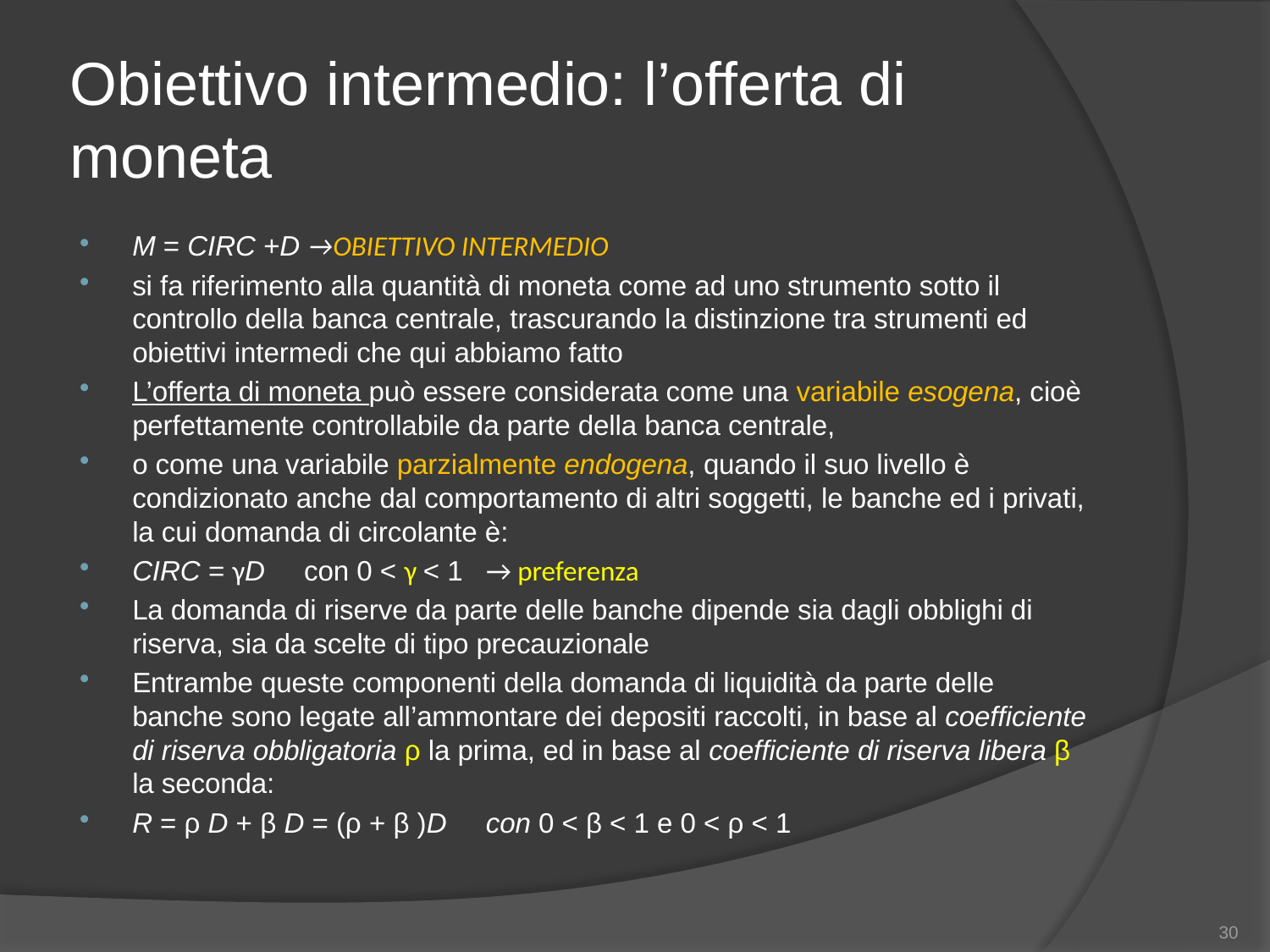

# Obiettivo intermedio: l’offerta di moneta
M = CIRC +D →OBIETTIVO INTERMEDIO
si fa riferimento alla quantità di moneta come ad uno strumento sotto il controllo della banca centrale, trascurando la distinzione tra strumenti ed obiettivi intermedi che qui abbiamo fatto
L’offerta di moneta può essere considerata come una variabile esogena, cioè perfettamente controllabile da parte della banca centrale,
o come una variabile parzialmente endogena, quando il suo livello è condizionato anche dal comportamento di altri soggetti, le banche ed i privati, la cui domanda di circolante è:
CIRC = γD     con 0 < γ < 1   → preferenza
La domanda di riserve da parte delle banche dipende sia dagli obblighi di riserva, sia da scelte di tipo precauzionale
Entrambe queste componenti della domanda di liquidità da parte delle banche sono legate all’ammontare dei depositi raccolti, in base al coefficiente di riserva obbligatoria ρ la prima, ed in base al coefficiente di riserva libera β la seconda:
R = ρ D + β D = (ρ + β )D     con 0 < β < 1 e 0 < ρ < 1

30